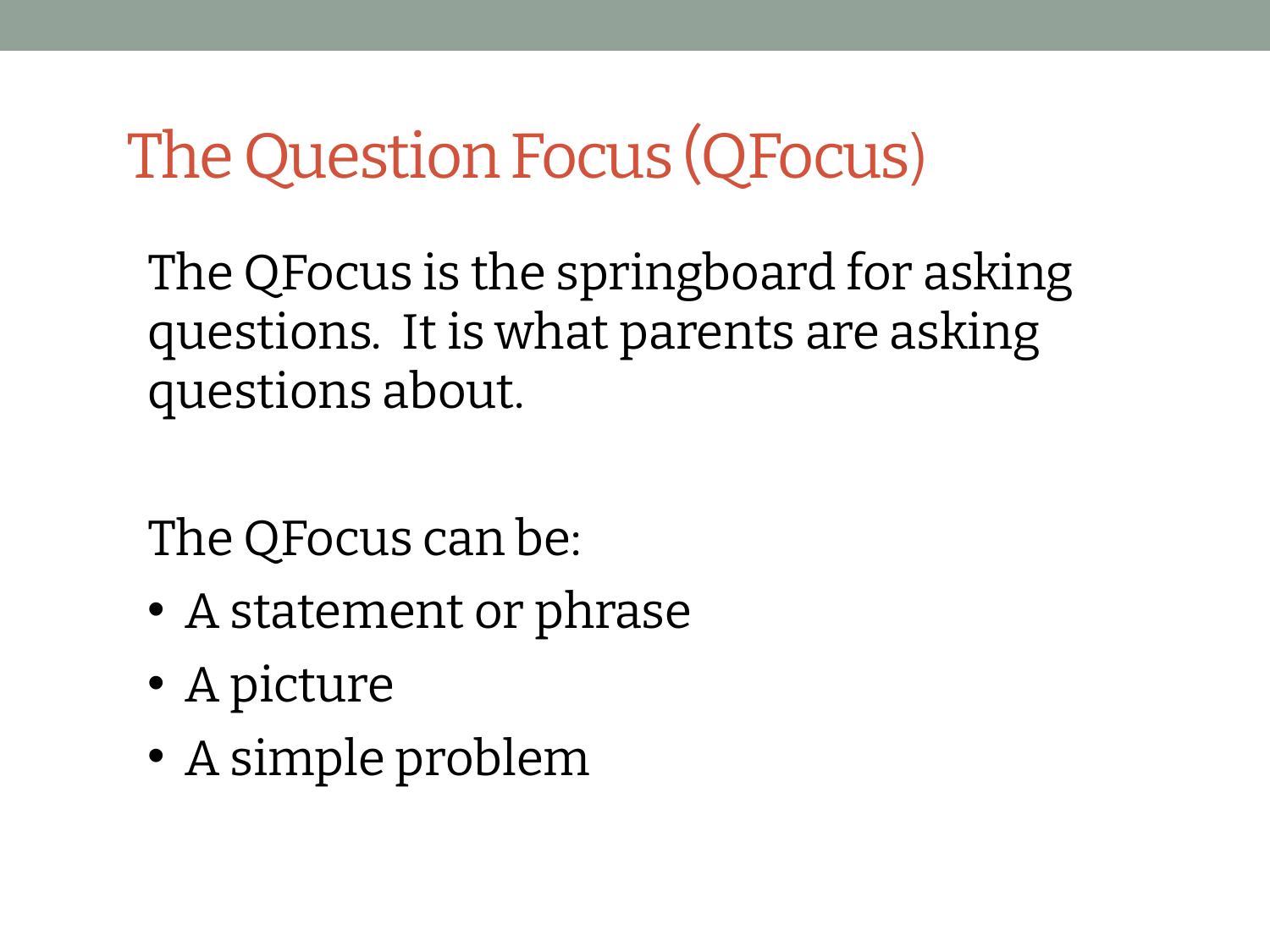

# The Question Focus (QFocus)
The QFocus is the springboard for asking questions.  It is what parents are asking questions about.

The QFocus can be:
  A statement or phrase
  A picture
  A simple problem